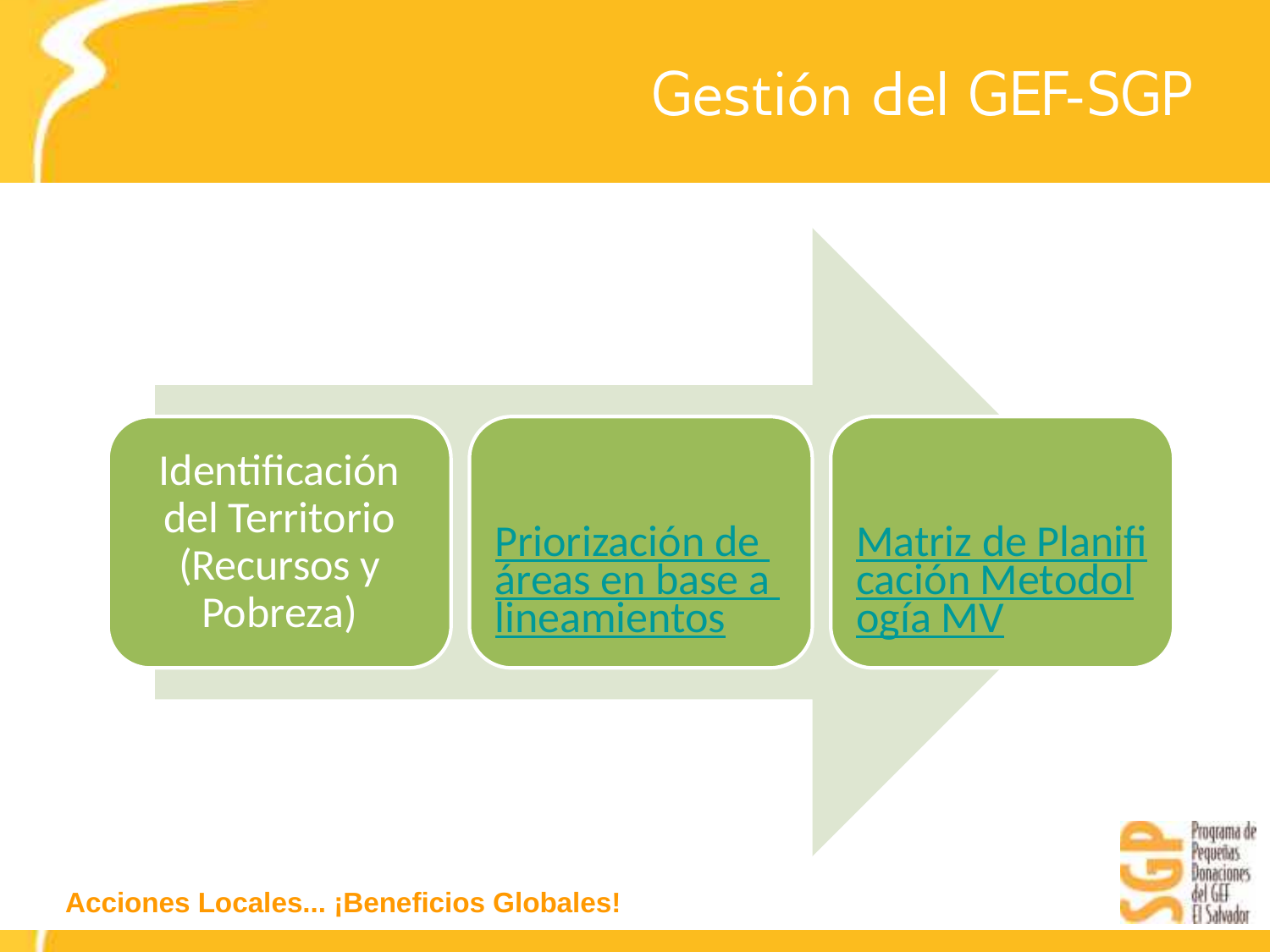

# Gestión del GEF-SGP
Identificación del Territorio (Recursos y Pobreza)
Priorización de áreas en base a lineamientos
Matriz de Planificación Metodología MV